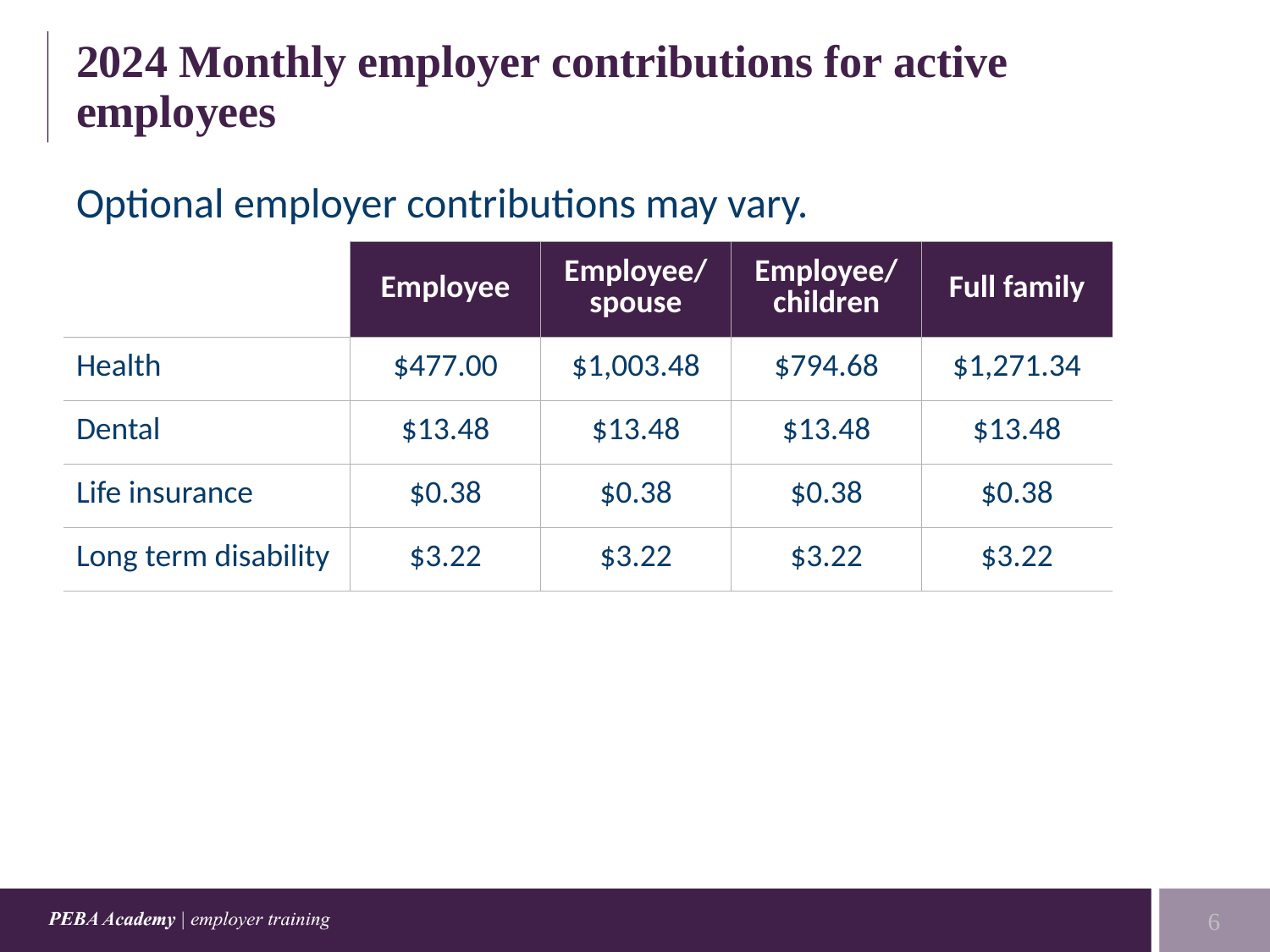

# 2024 Monthly employer contributions for active employees
Optional employer contributions may vary.

|  | Employee | Employee/ spouse | Employee/ children | Full family |
| --- | --- | --- | --- | --- |
| Health | $477.00 | $1,003.48 | $794.68 | $1,271.34 |
| Dental | $13.48 | $13.48 | $13.48 | $13.48 |
| Life insurance | $0.38 | $0.38 | $0.38 | $0.38 |
| Long term disability | $3.22 | $3.22 | $3.22 | $3.22 |
6